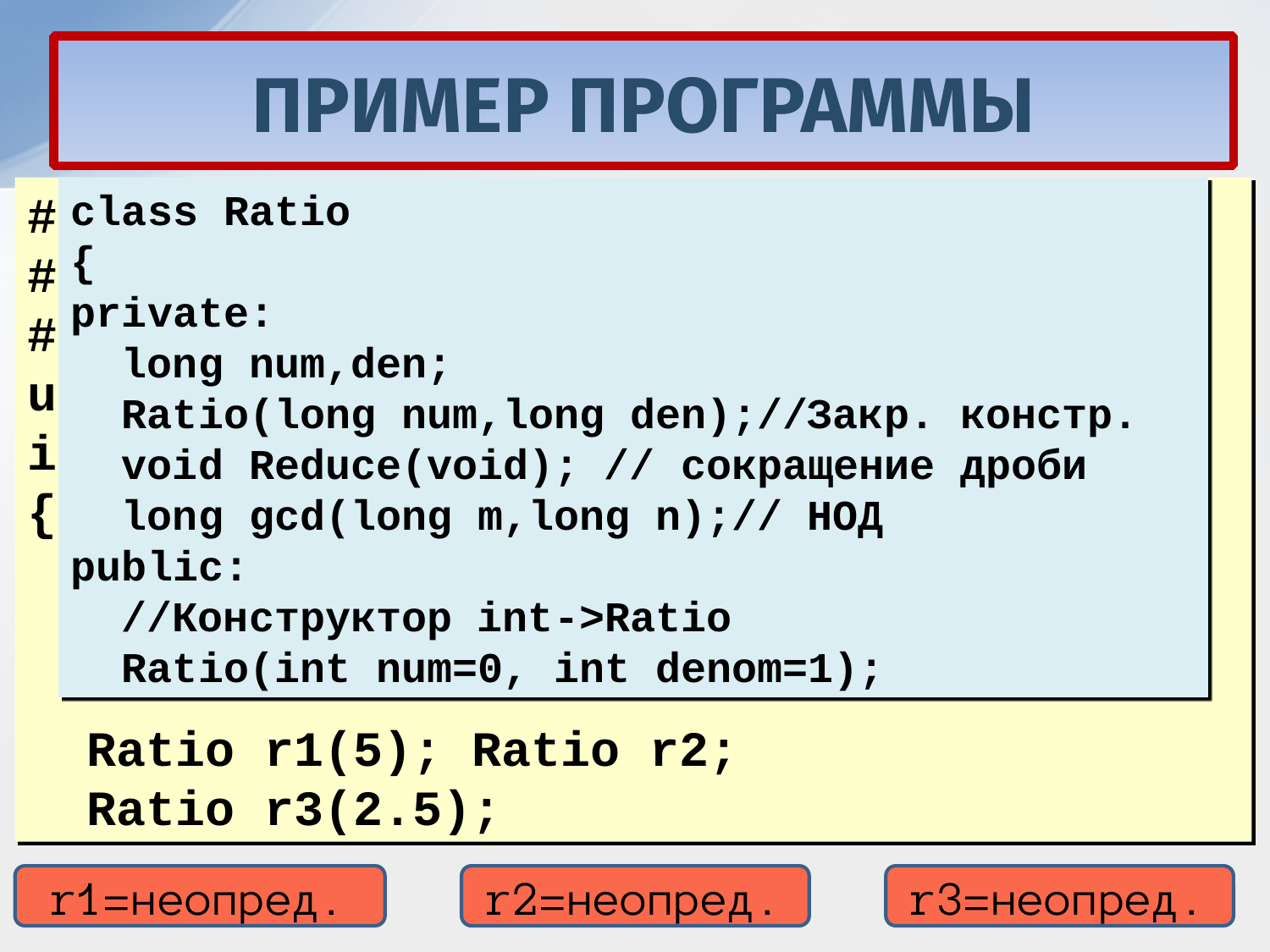

ПРИМЕР ПРОГРАММЫ
#include <iostream>
#include <stdio.h>
#include "ratio.h"
using namespace std;
int main()
{
  setlocale(LC_ALL, "Russian");
  // объявление переменных

  Ratio r1(5); Ratio r2;
  Ratio r3(2.5);
class Ratio
{
private:
  long num,den;
  Ratio(long num,long den);//Закр. констр.
  void Reduce(void); // сокращение дроби
  long gcd(long m,long n);// НОД
public:
  //Конструктор int->Ratio
  Ratio(int num=0, int denom=1);
r1=неопред.
r2=неопред.
r3=неопред.